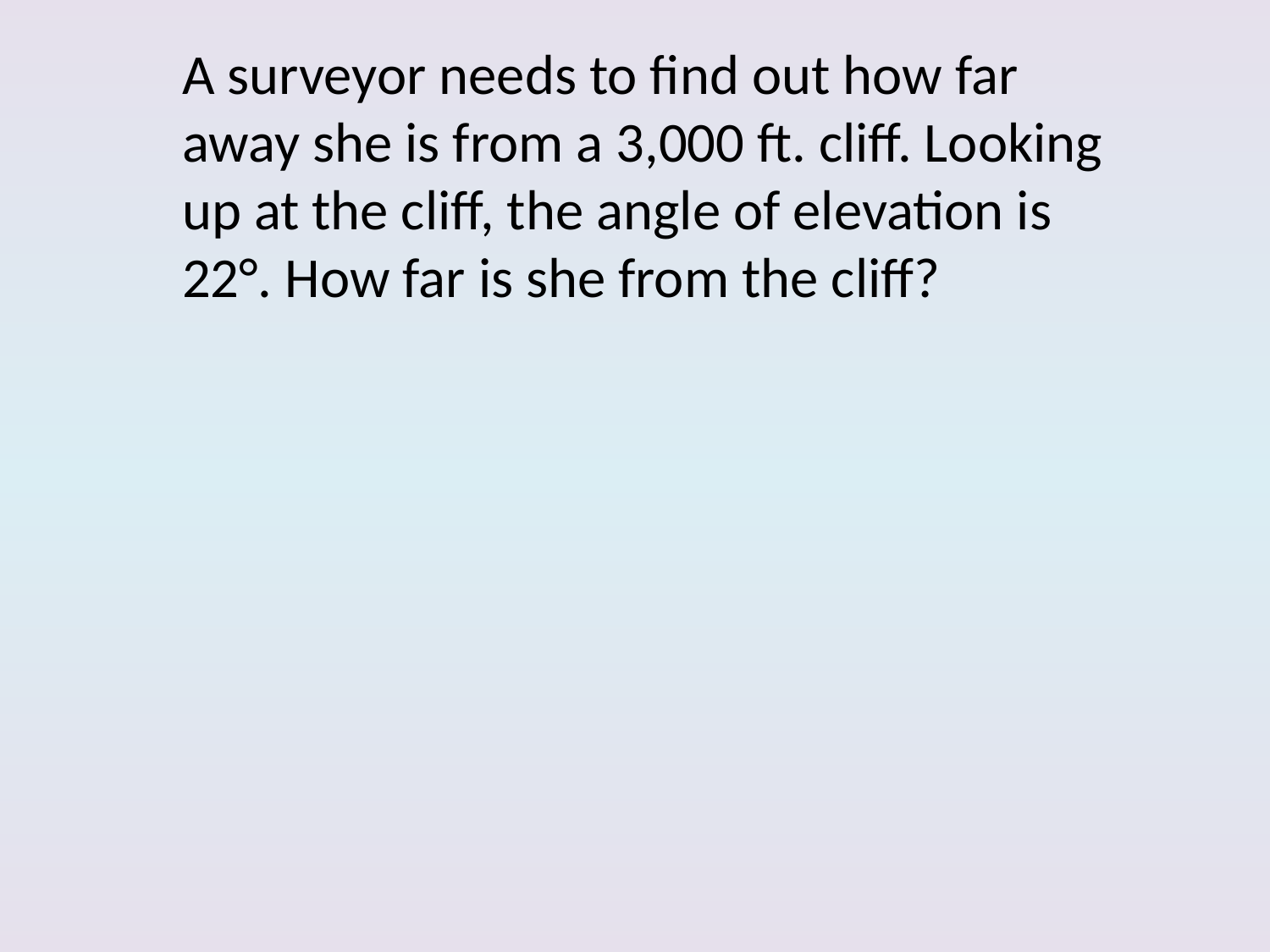

A surveyor needs to find out how far away she is from a 3,000 ft. cliff. Looking up at the cliff, the angle of elevation is 22°. How far is she from the cliff?